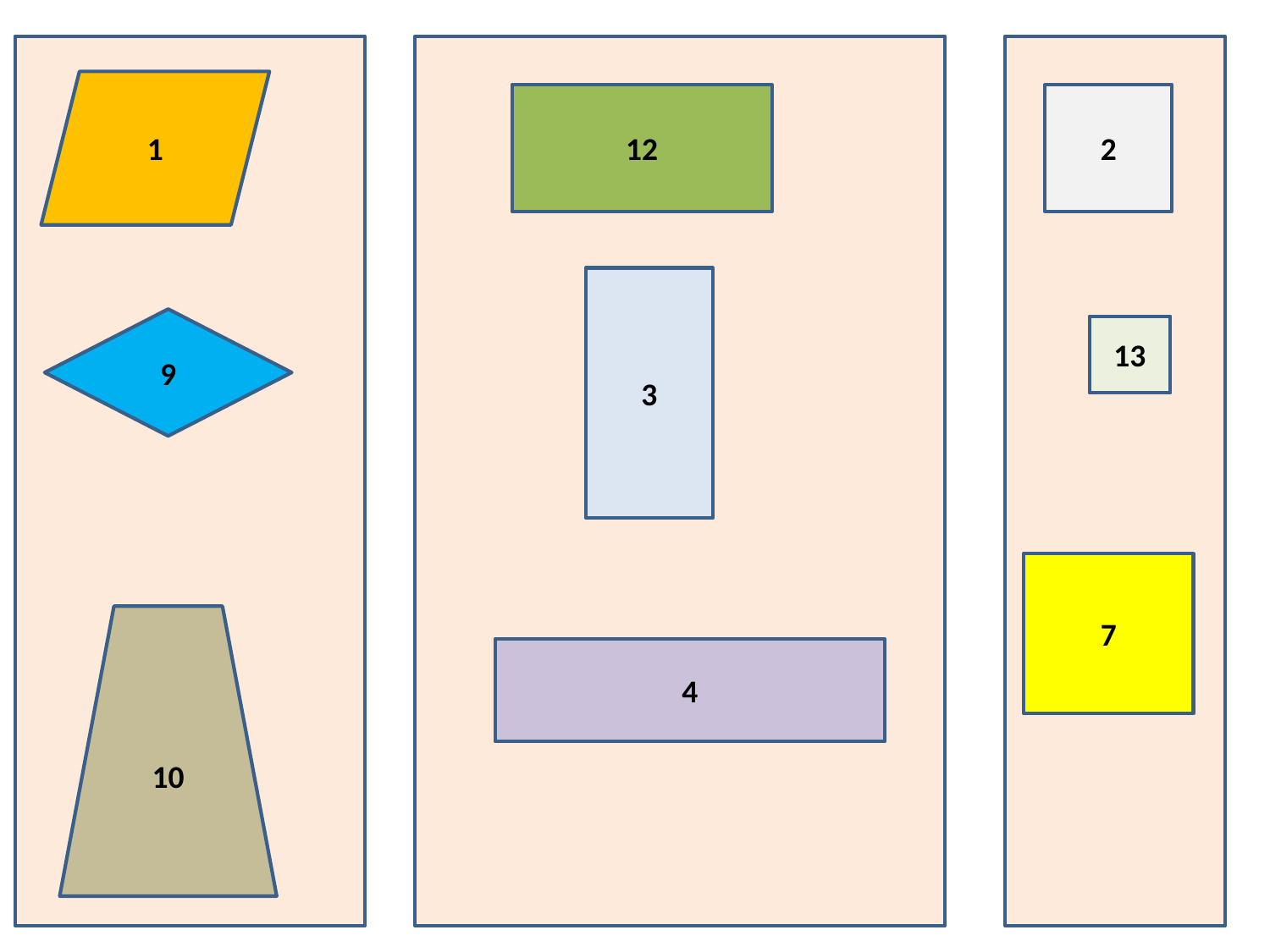

1
12
2
3
9
13
7
10
4